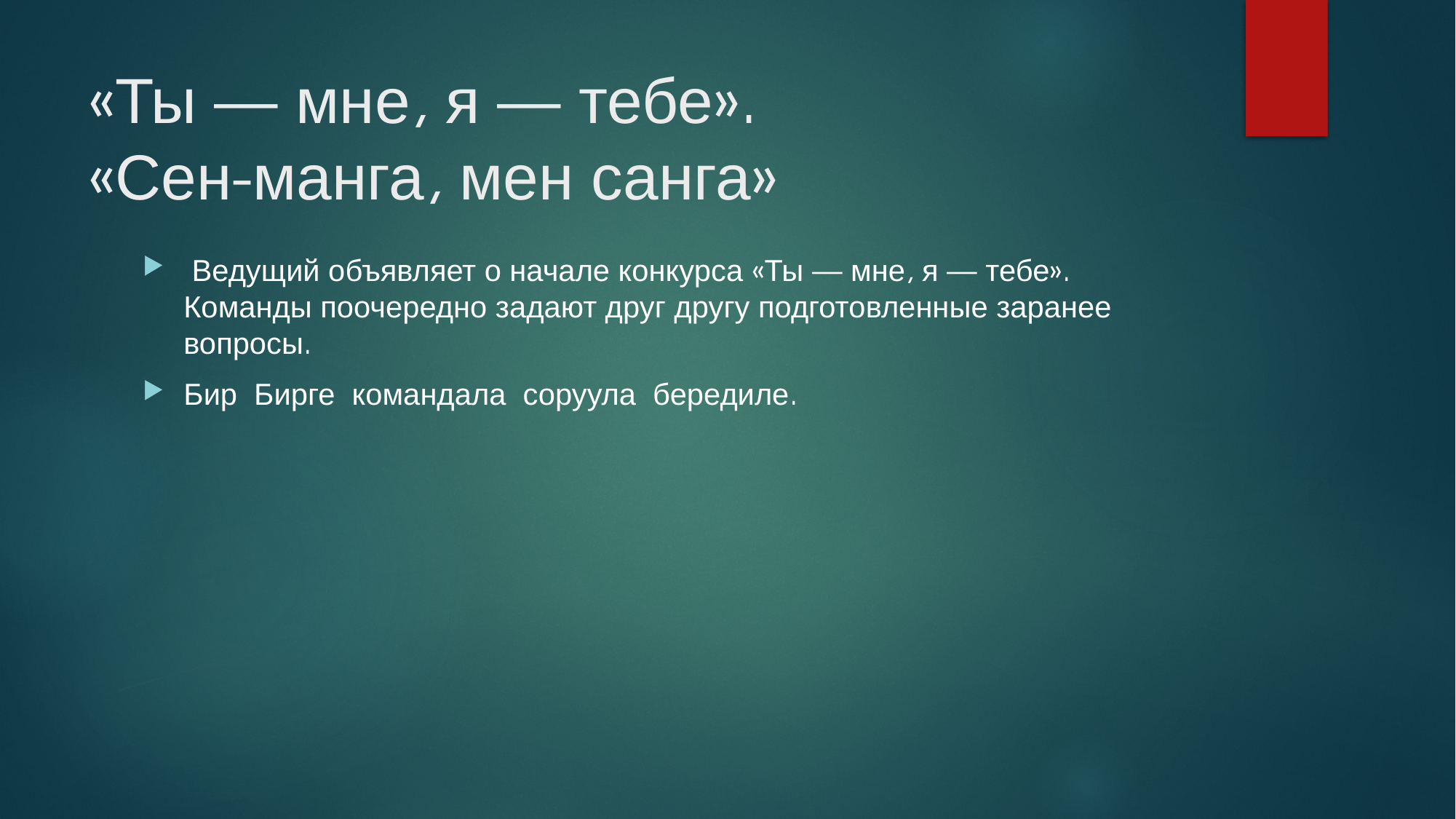

# «Ты — мне, я — тебе». «Сен-манга, мен санга»
 Ведущий объявляет о начале конкурса «Ты — мне, я — тебе». Команды поочередно задают друг другу подготовленные заранее вопросы.
Бир  Бирге  командала  соруула  бередиле.